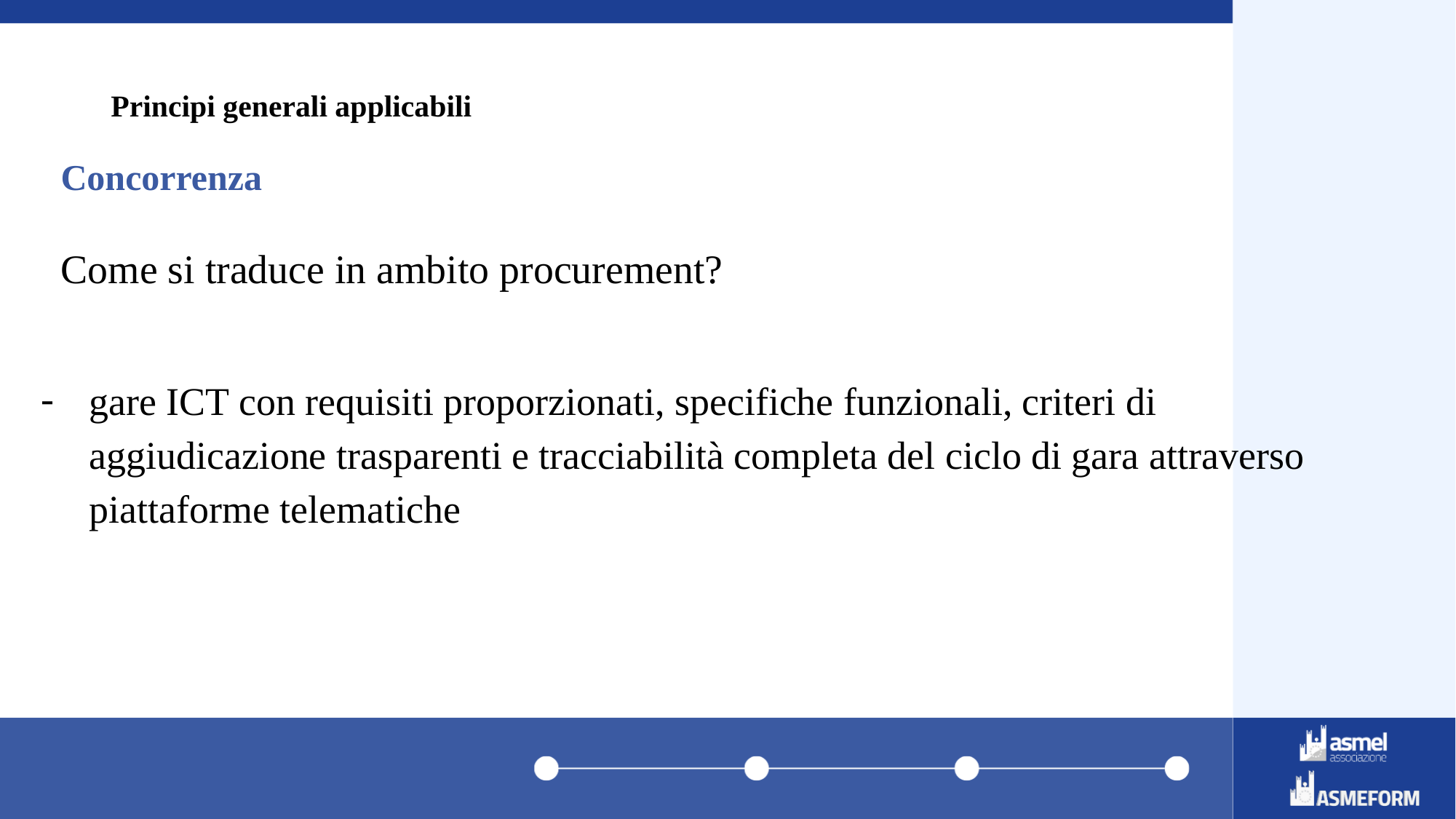

# Principi generali applicabili
Concorrenza
Come si traduce in ambito procurement?

gare ICT con requisiti proporzionati, specifiche funzionali, criteri di aggiudicazione trasparenti e tracciabilità completa del ciclo di gara attraverso piattaforme telematiche